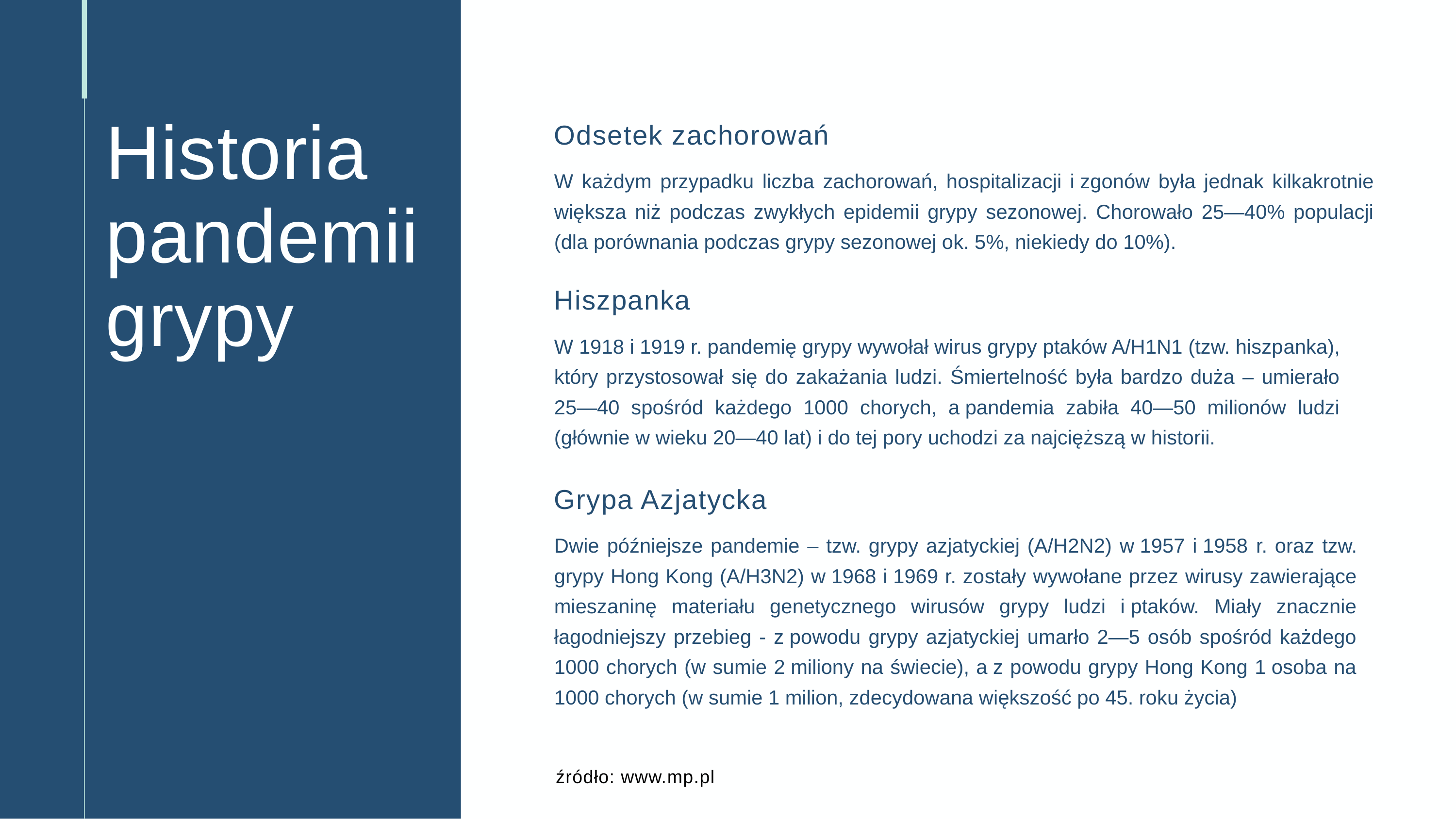

Historia pandemii grypy
Odsetek zachorowań
W każdym przypadku liczba zachorowań, hospitalizacji i zgonów była jednak kilkakrotnie większa niż podczas zwykłych epidemii grypy sezonowej. Chorowało 25—40% populacji (dla porównania podczas grypy sezonowej ok. 5%, niekiedy do 10%).
Hiszpanka
W 1918 i 1919 r. pandemię grypy wywołał wirus grypy ptaków A/H1N1 (tzw. hiszpanka), który przystosował się do zakażania ludzi. Śmiertelność była bardzo duża – umierało 25—40 spośród każdego 1000 chorych, a pandemia zabiła 40—50 milionów ludzi (głównie w wieku 20—40 lat) i do tej pory uchodzi za najcięższą w historii.
Grypa Azjatycka
Dwie późniejsze pandemie – tzw. grypy azjatyckiej (A/H2N2) w 1957 i 1958 r. oraz tzw. grypy Hong Kong (A/H3N2) w 1968 i 1969 r. zostały wywołane przez wirusy zawierające mieszaninę materiału genetycznego wirusów grypy ludzi i ptaków. Miały znacznie łagodniejszy przebieg - z powodu grypy azjatyckiej umarło 2—5 osób spośród każdego 1000 chorych (w sumie 2 miliony na świecie), a z powodu grypy Hong Kong 1 osoba na 1000 chorych (w sumie 1 milion, zdecydowana większość po 45. roku życia)
źródło: www.mp.pl